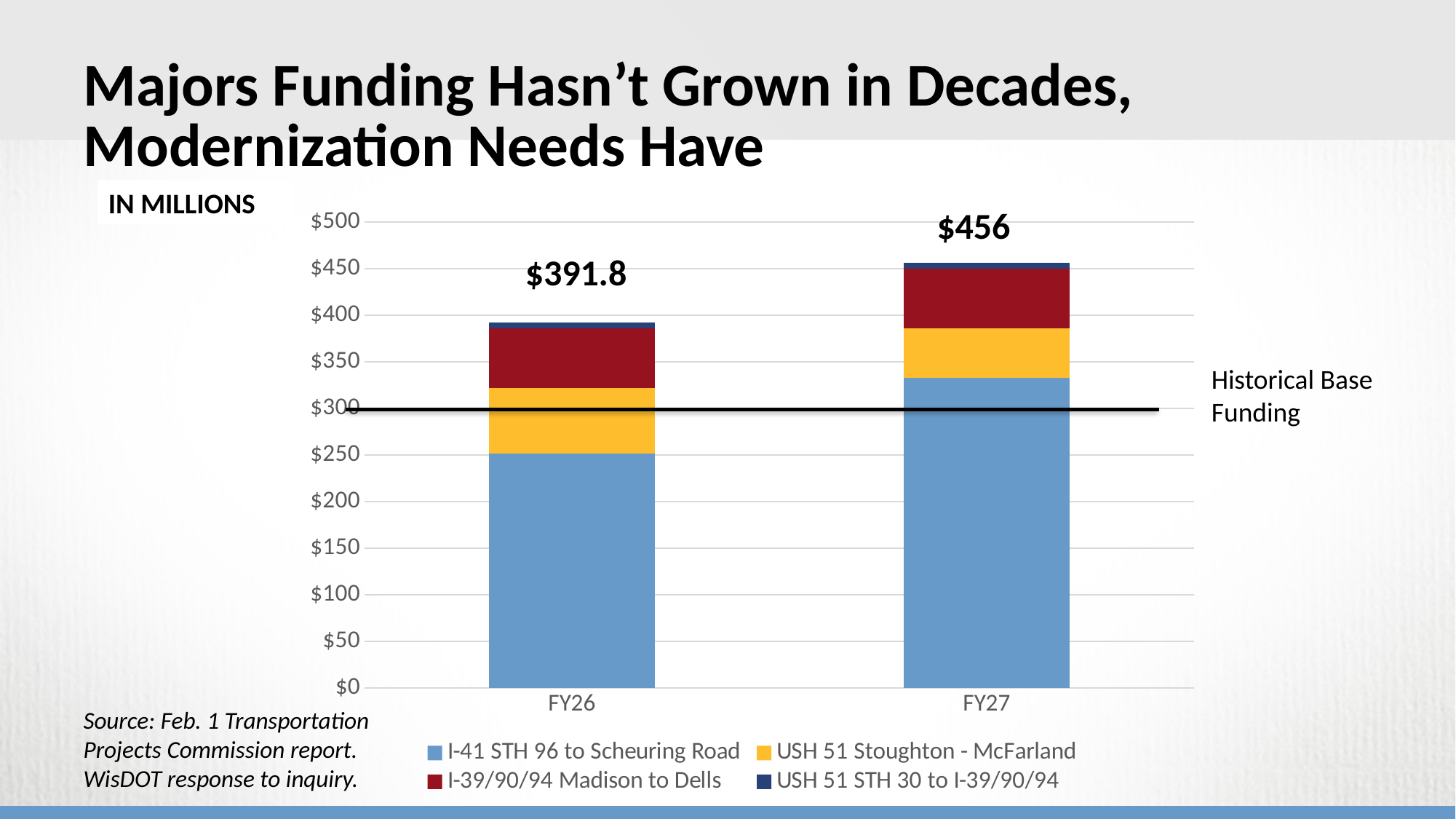

# Majors Funding Hasn’t Grown in Decades, Modernization Needs Have
IN MILLIONS
$456

### Chart

| Category | I-41 STH 96 to Scheuring Road | USH 51 Stoughton - McFarland | I-39/90/94 Madison to Dells | USH 51 STH 30 to I-39/90/94 |
|---|---|---|---|---|
| FY26 | 251.9 | 69.8 | 63.8 | 6.3 |
| FY27 | 332.7 | 53.2 | 63.8 | 6.3 |
$391.8
Historical Base Funding
Source: Feb. 1 Transportation Projects Commission report. WisDOT response to inquiry.